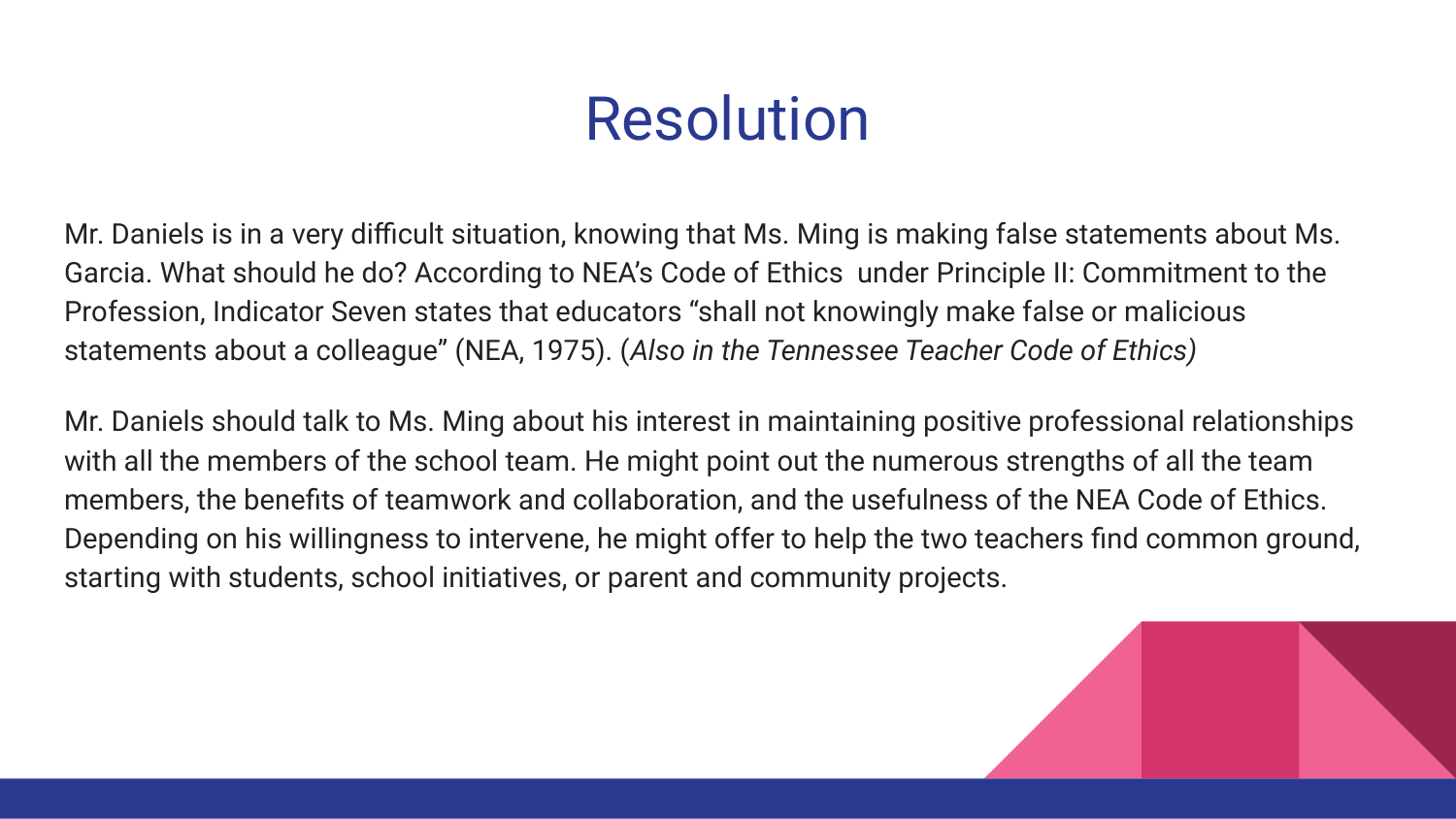

# Resolution
Mr. Daniels is in a very difficult situation, knowing that Ms. Ming is making false statements about Ms. Garcia. What should he do? According to NEA’s Code of Ethics  under Principle II: Commitment to the Profession, Indicator Seven states that educators “shall not knowingly make false or malicious statements about a colleague” (NEA, 1975). (Also in the Tennessee Teacher Code of Ethics)
Mr. Daniels should talk to Ms. Ming about his interest in maintaining positive professional relationships with all the members of the school team. He might point out the numerous strengths of all the team members, the benefits of teamwork and collaboration, and the usefulness of the NEA Code of Ethics. Depending on his willingness to intervene, he might offer to help the two teachers find common ground, starting with students, school initiatives, or parent and community projects.